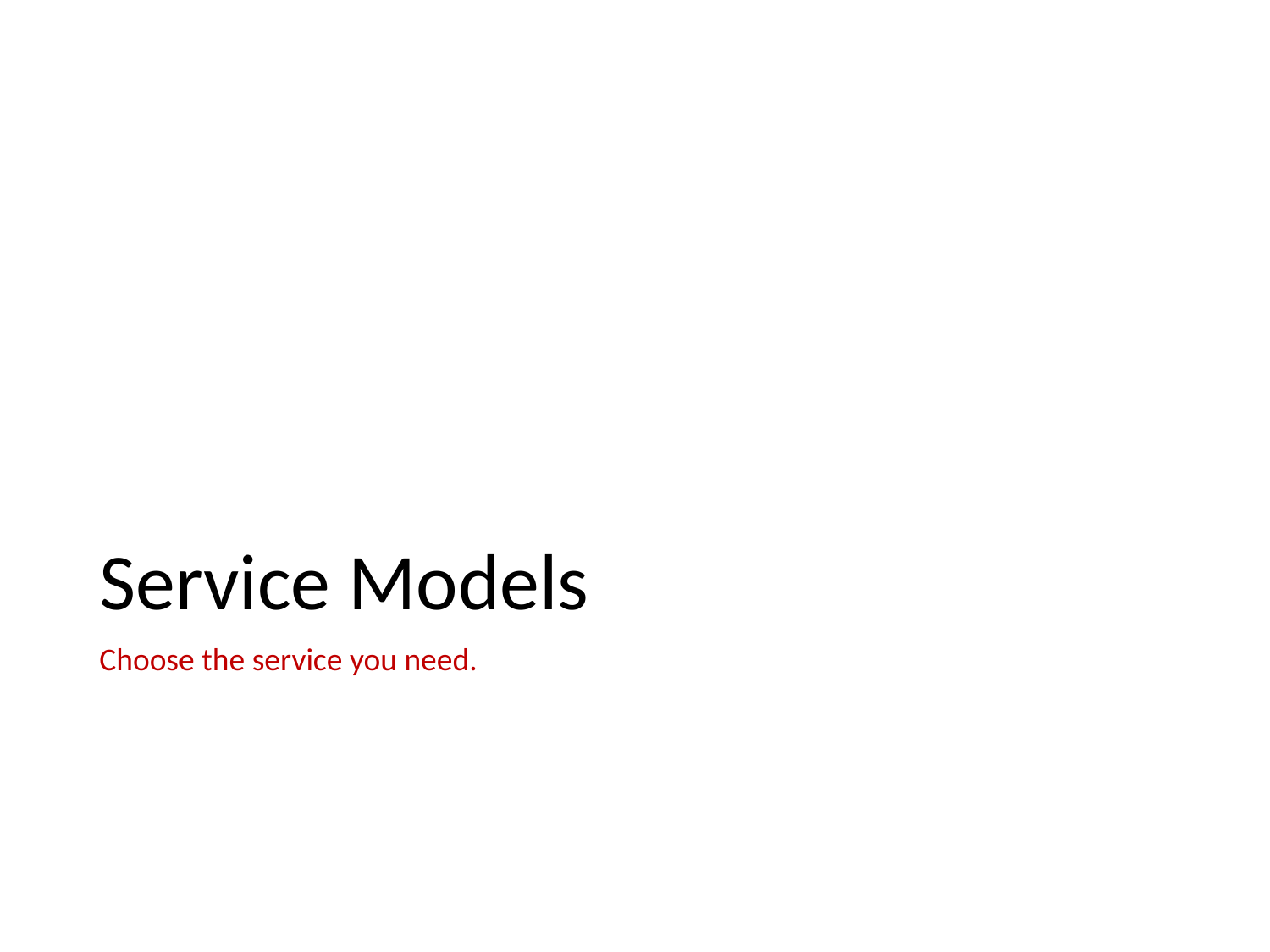

# Service Models
Choose the service you need.